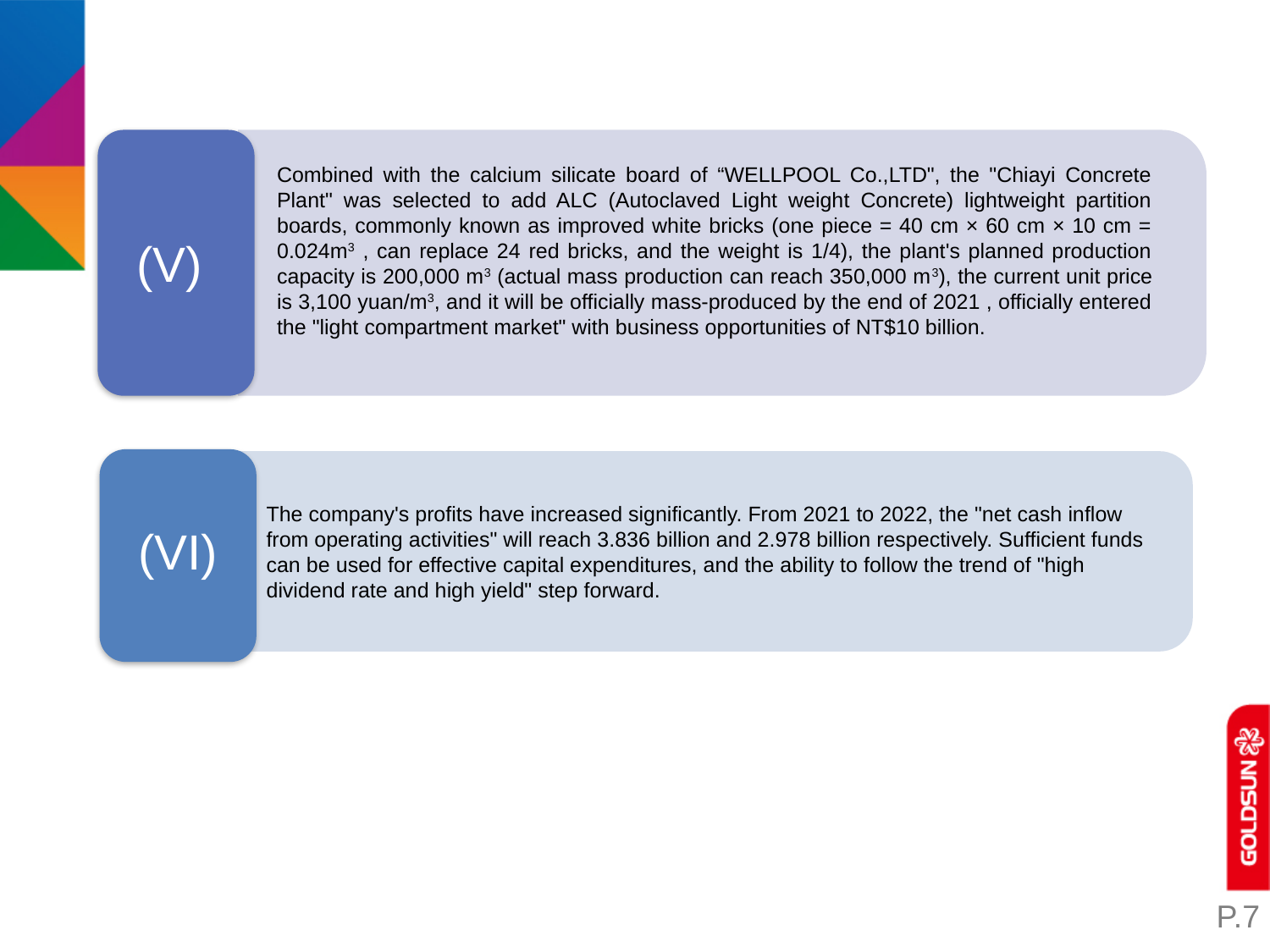

Combined with the calcium silicate board of “WELLPOOL Co.,LTD", the "Chiayi Concrete Plant" was selected to add ALC (Autoclaved Light weight Concrete) lightweight partition boards, commonly known as improved white bricks (one piece = 40 cm × 60 cm × 10 cm = 0.024m3 , can replace 24 red bricks, and the weight is 1/4), the plant's planned production capacity is 200,000 m3 (actual mass production can reach 350,000 m3), the current unit price is 3,100 yuan/m3, and it will be officially mass-produced by the end of 2021 , officially entered the "light compartment market" with business opportunities of NT$10 billion.

(V)

(VI)

The company's profits have increased significantly. From 2021 to 2022, the "net cash inflow from operating activities" will reach 3.836 billion and 2.978 billion respectively. Sufficient funds can be used for effective capital expenditures, and the ability to follow the trend of "high dividend rate and high yield" step forward.
P.7